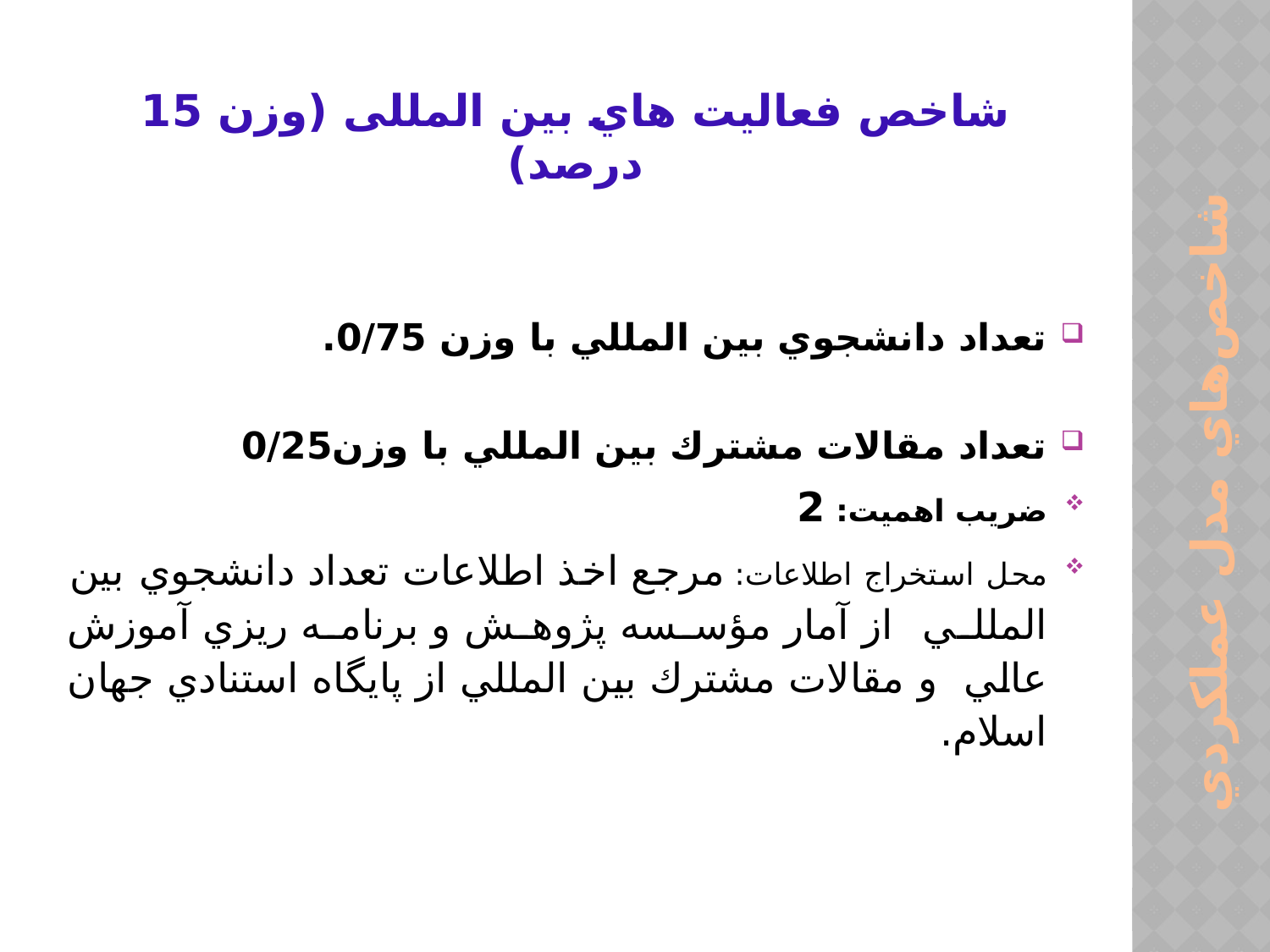

شاخص فعالیت هاي بین المللی (وزن 15 درصد)

تعداد دانشجوي بين المللي با وزن 0/75.
تعداد مقالات مشترك بين المللي با وزن0/25
ضريب اهميت: 2
محل استخراج اطلاعات: مرجع اخذ اطلاعات تعداد دانشجوي بين المللي از آمار مؤسسه پژوهش و برنامه ريزي آموزش عالي  و مقالات مشترك بين المللي از پايگاه استنادي جهان اسلام.
# شاخص‌هاي مدل عملكردي